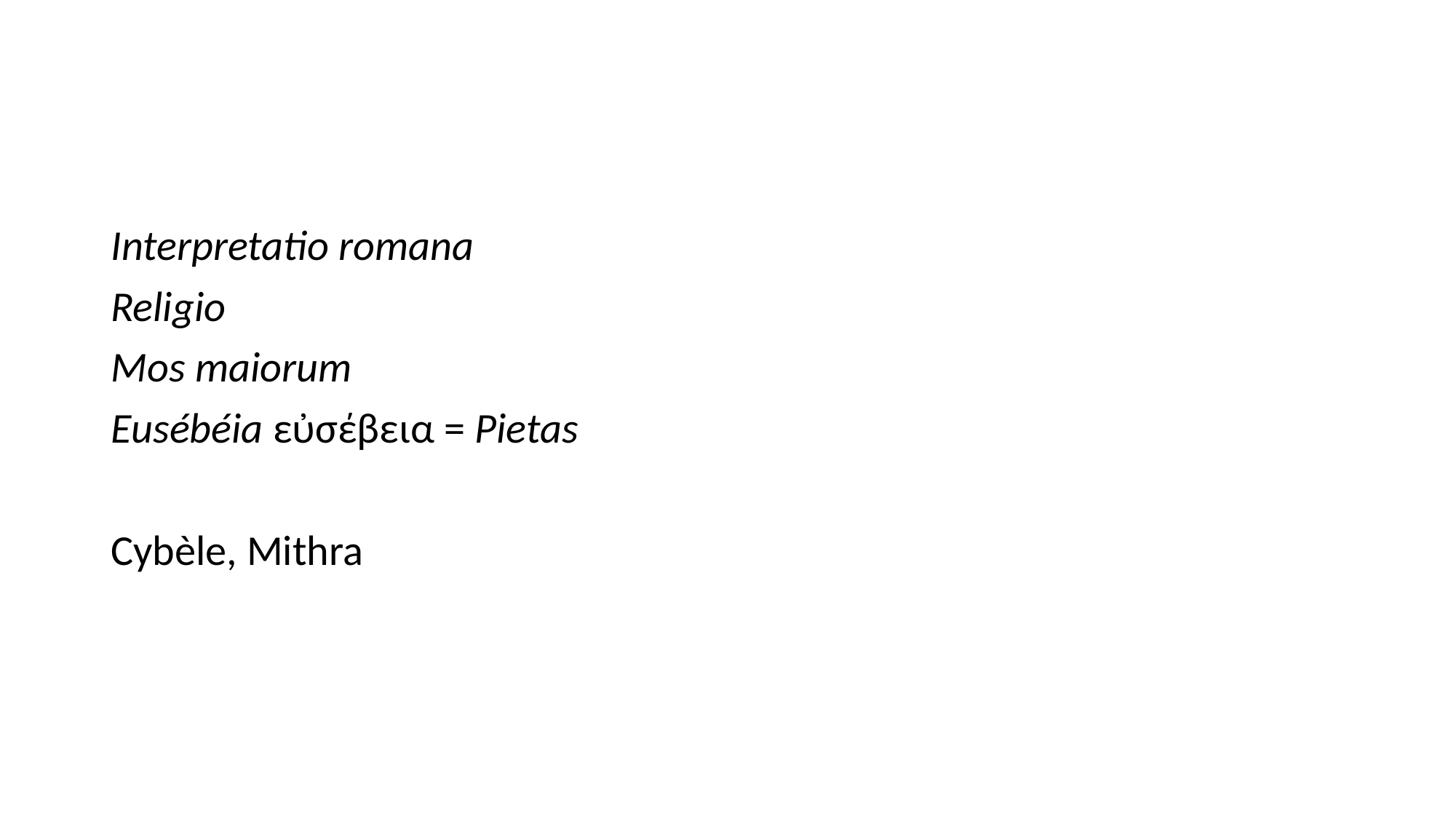

#
Interpretatio romana
Religio
Mos maiorum
Eusébéia εὐσέβεια = Pietas

Cybèle, Mithra